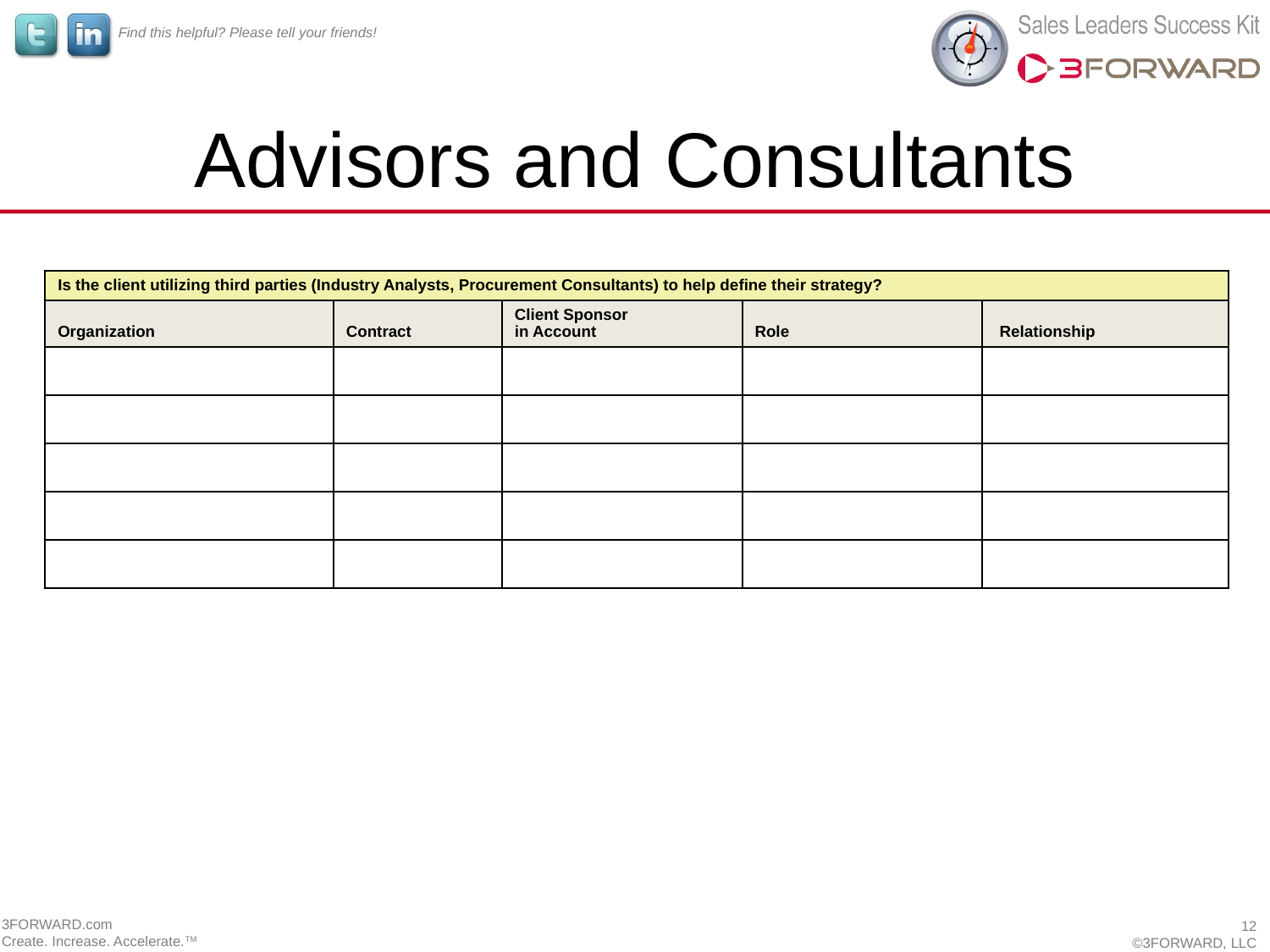

# Advisors and Consultants
| Is the client utilizing third parties (Industry Analysts, Procurement Consultants) to help define their strategy? |  |  |  |  |
| --- | --- | --- | --- | --- |
| Organization | Contract | Client Sponsor in Account | Role | Relationship |
|  |  |  |  |  |
|  |  |  |  |  |
|  |  |  |  |  |
|  |  |  |  |  |
|  |  |  |  |  |
3FORWARD.com
Create. Increase. Accelerate.TM
12
©3FORWARD, LLC